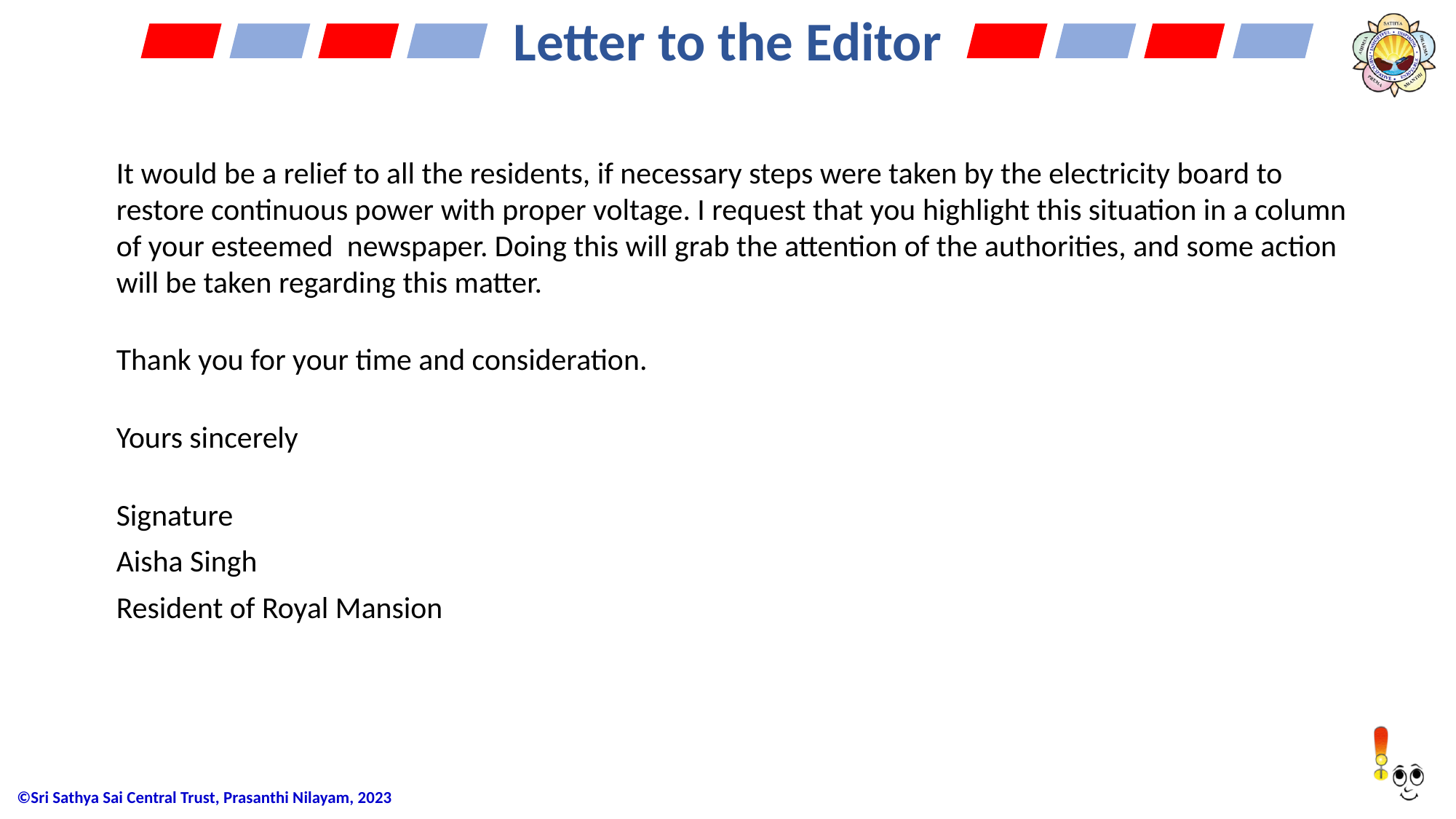

# Letter to the Editor

It would be a relief to all the residents, if necessary steps were taken by the electricity board to restore continuous power with proper voltage. I request that you highlight this situation in a column of your esteemed  newspaper. Doing this will grab the attention of the authorities, and some action will be taken regarding this matter.

Thank you for your time and consideration.

Yours sincerely

Signature
Aisha Singh
Resident of Royal Mansion